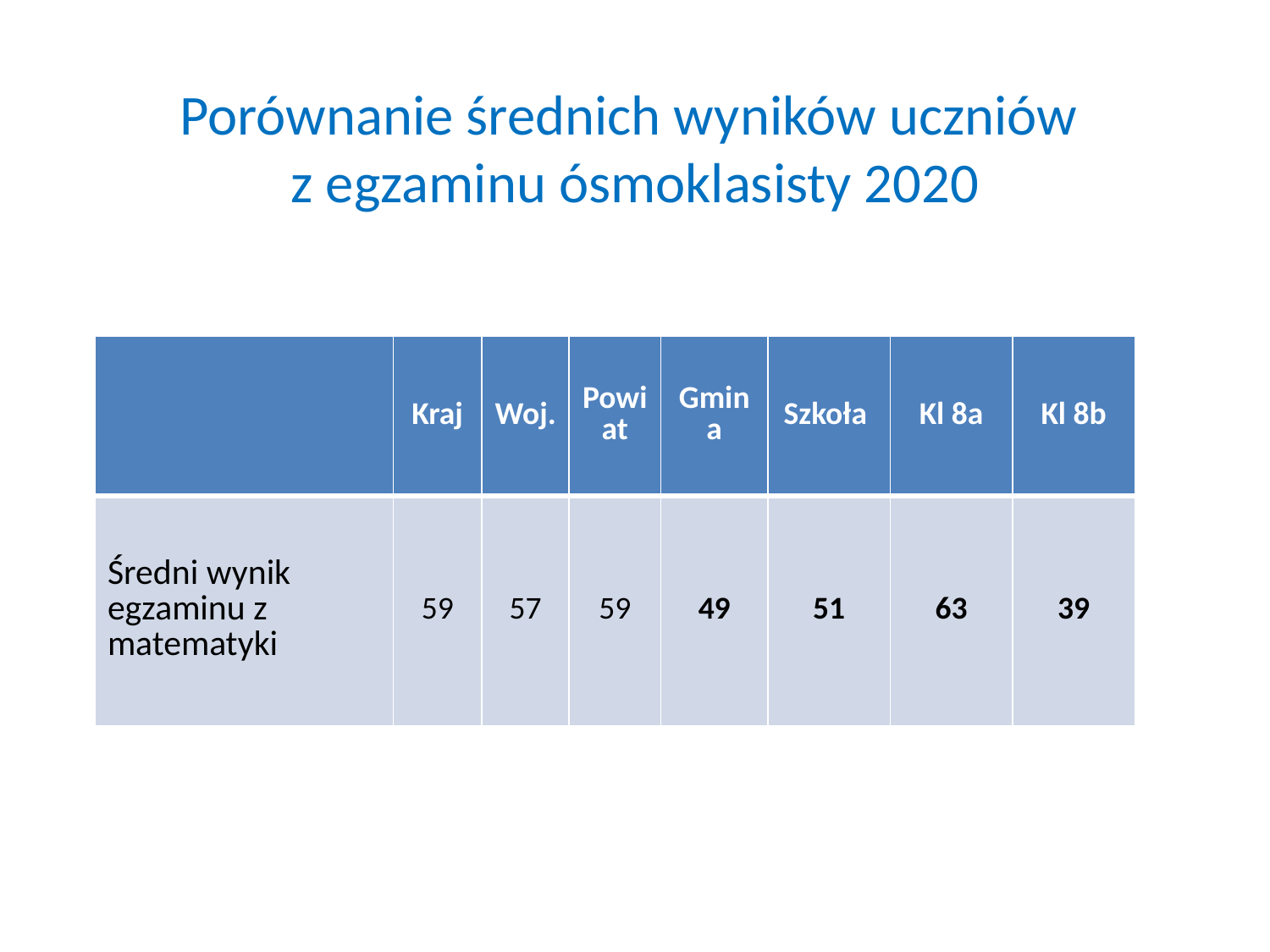

# Porównanie średnich wyników uczniów z egzaminu ósmoklasisty 2020
|  | Kraj | Woj. | Powiat | Gmina | Szkoła | Kl 8a | Kl 8b |
| --- | --- | --- | --- | --- | --- | --- | --- |
| Średni wynik egzaminu z matematyki | 59 | 57 | 59 | 49 | 51 | 63 | 39 |